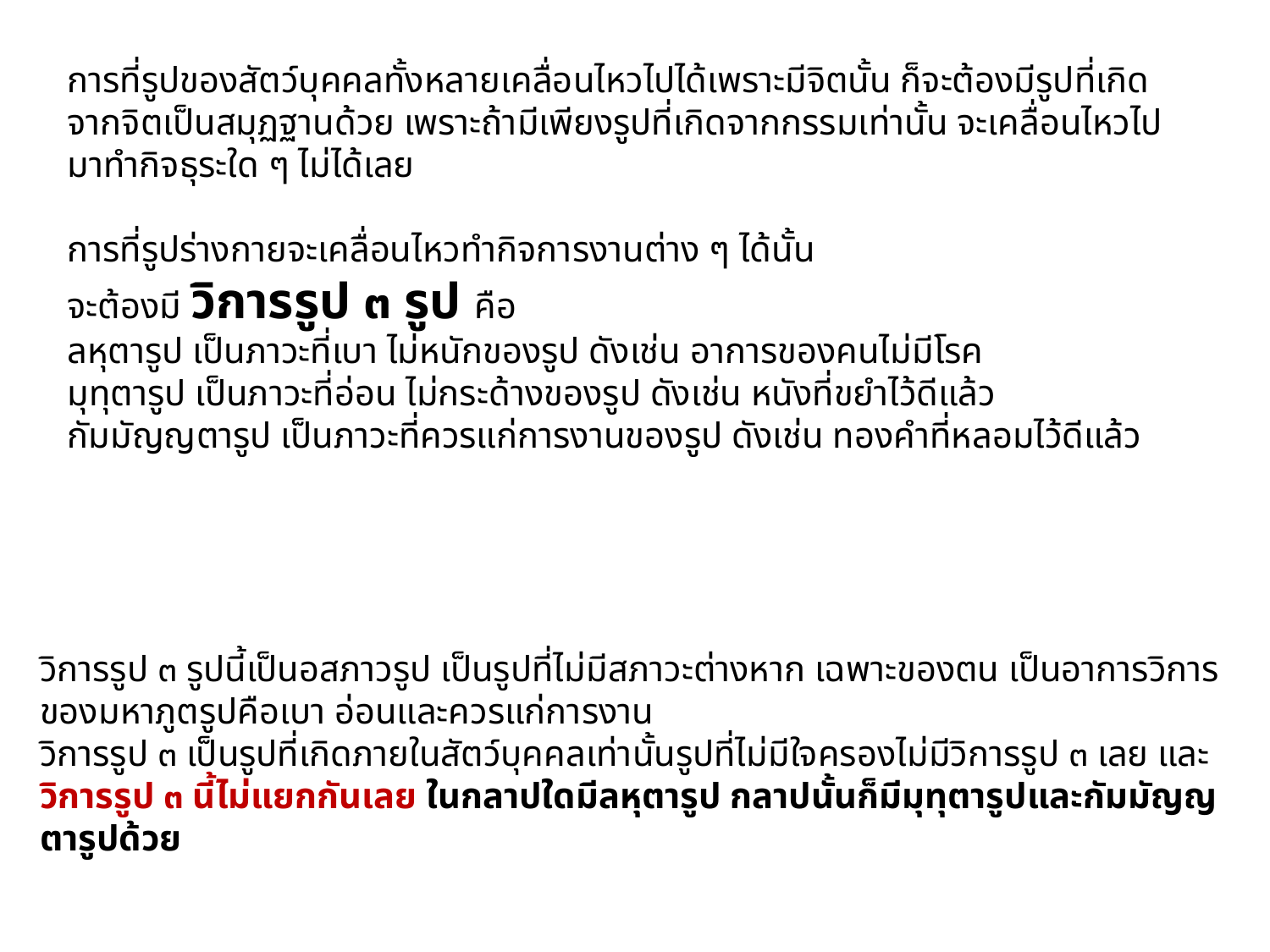

การที่รูปของสัตว์บุคคลทั้งหลายเคลื่อนไหวไปได้เพราะมีจิตนั้น ก็จะต้องมีรูปที่เกิดจากจิตเป็นสมุฏฐานด้วย เพราะถ้ามีเพียงรูปที่เกิดจากกรรมเท่านั้น จะเคลื่อนไหวไปมาทำกิจธุระใด ๆ ไม่ได้เลย

การที่รูปร่างกายจะเคลื่อนไหวทำกิจการงานต่าง ๆ ได้นั้น
จะต้องมี วิการรูป ๓ รูป คือ
ลหุตารูป เป็นภาวะที่เบา ไม่หนักของรูป ดังเช่น อาการของคนไม่มีโรค
มุทุตารูป เป็นภาวะที่อ่อน ไม่กระด้างของรูป ดังเช่น หนังที่ขยำไว้ดีแล้ว
กัมมัญญตารูป เป็นภาวะที่ควรแก่การงานของรูป ดังเช่น ทองคำที่หลอมไว้ดีแล้ว
วิการรูป ๓ รูปนี้เป็นอสภาวรูป เป็นรูปที่ไม่มีสภาวะต่างหาก เฉพาะของตน เป็นอาการวิการของมหาภูตรูปคือเบา อ่อนและควรแก่การงาน
วิการรูป ๓ เป็นรูปที่เกิดภายในสัตว์บุคคลเท่านั้นรูปที่ไม่มีใจครองไม่มีวิการรูป ๓ เลย และวิการรูป ๓ นี้ไม่แยกกันเลย ในกลาปใดมีลหุตารูป กลาปนั้นก็มีมุทุตารูปและกัมมัญญตารูปด้วย